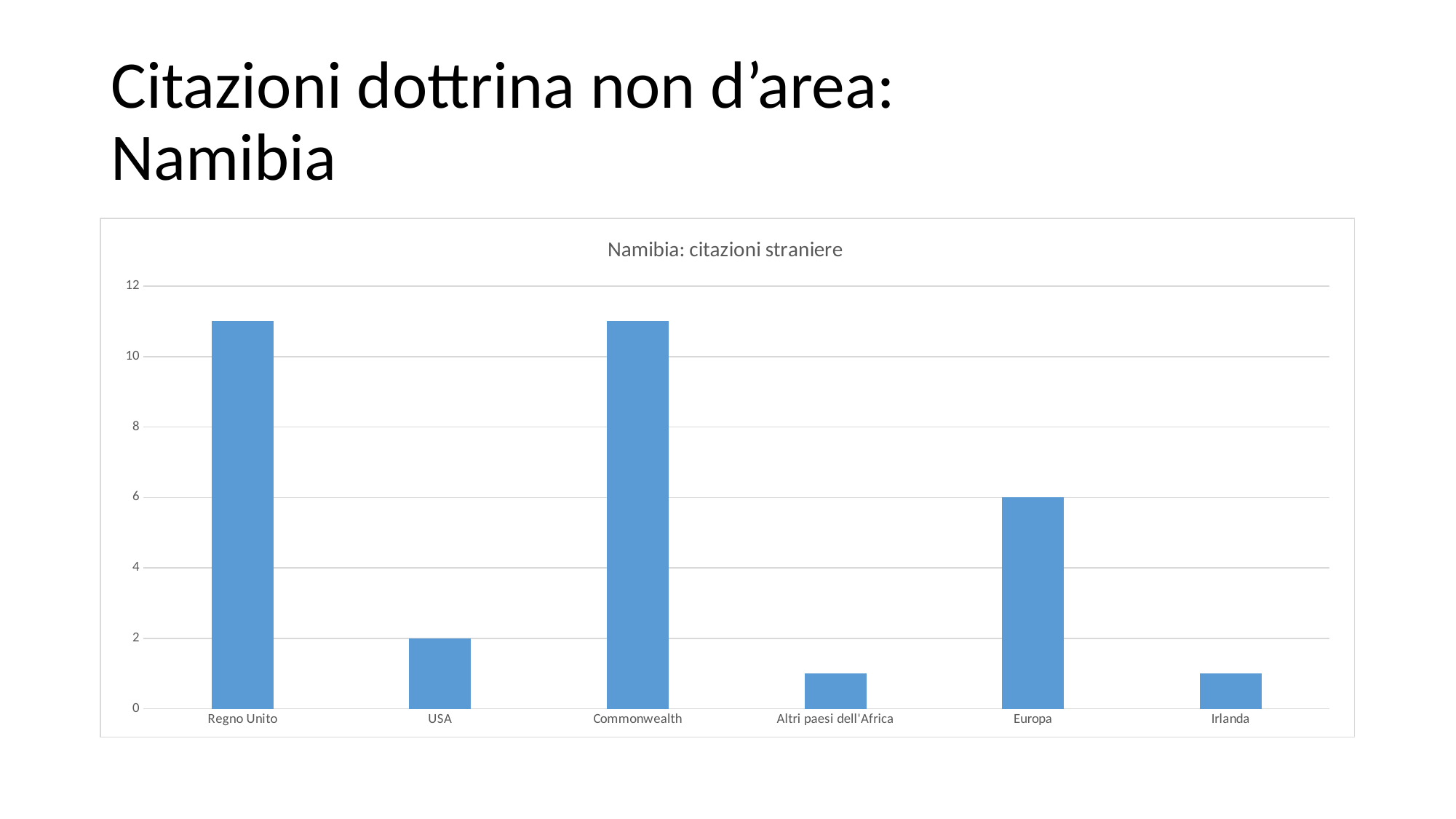

# Citazioni dottrina non d’area: Namibia

### Chart: Namibia: citazioni straniere

| Category | 2009-2013 |
|---|---|
| Regno Unito | 11.0 |
| USA | 2.0 |
| Commonwealth | 11.0 |
| Altri paesi dell'Africa | 1.0 |
| Europa | 6.0 |
| Irlanda | 1.0 |